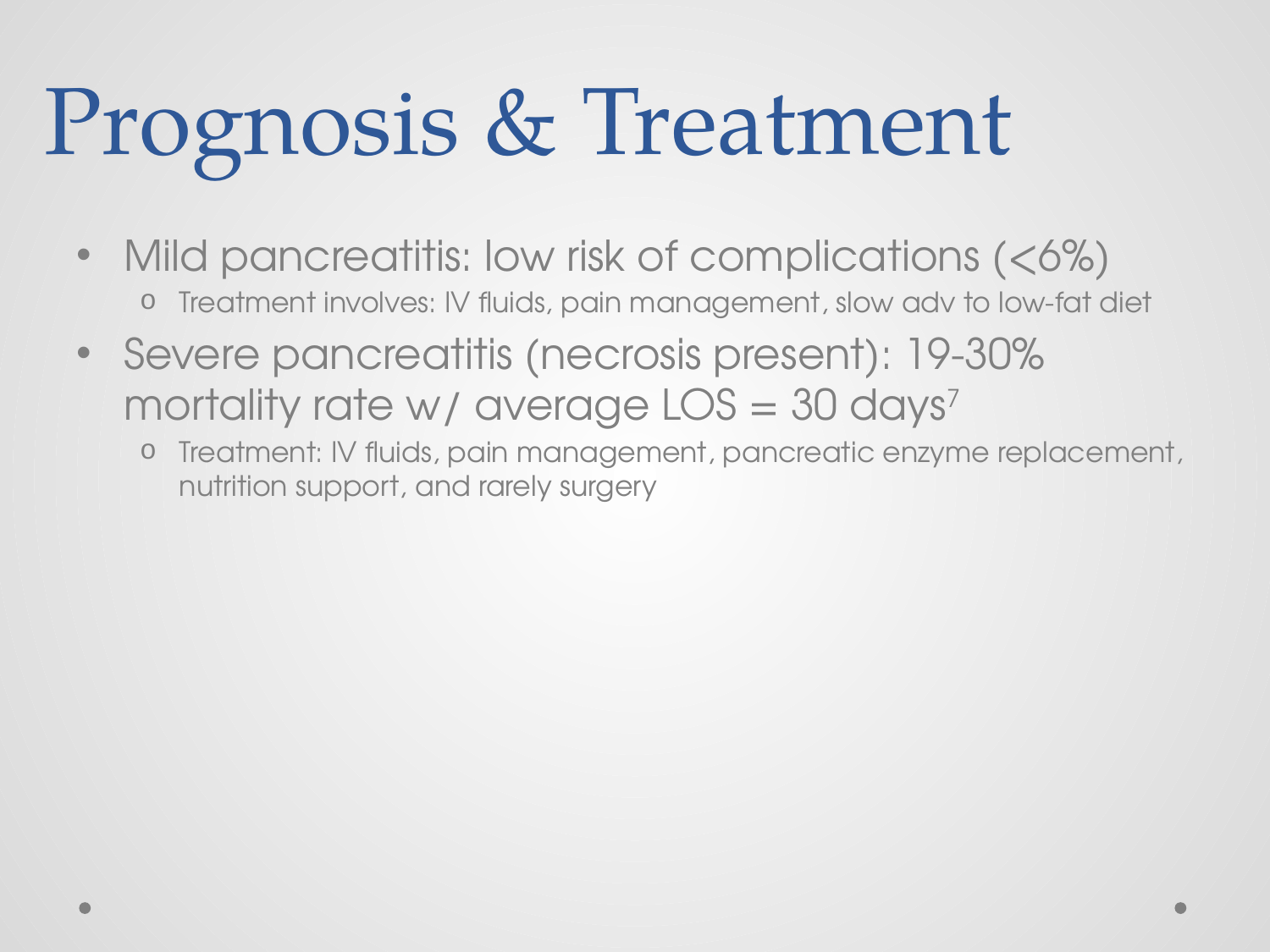

# Prognosis & Treatment
Mild pancreatitis: low risk of complications (<6%)
Treatment involves: IV fluids, pain management, slow adv to low-fat diet
Severe pancreatitis (necrosis present): 19-30% mortality rate w/ average LOS = 30 days7
Treatment: IV fluids, pain management, pancreatic enzyme replacement, nutrition support, and rarely surgery